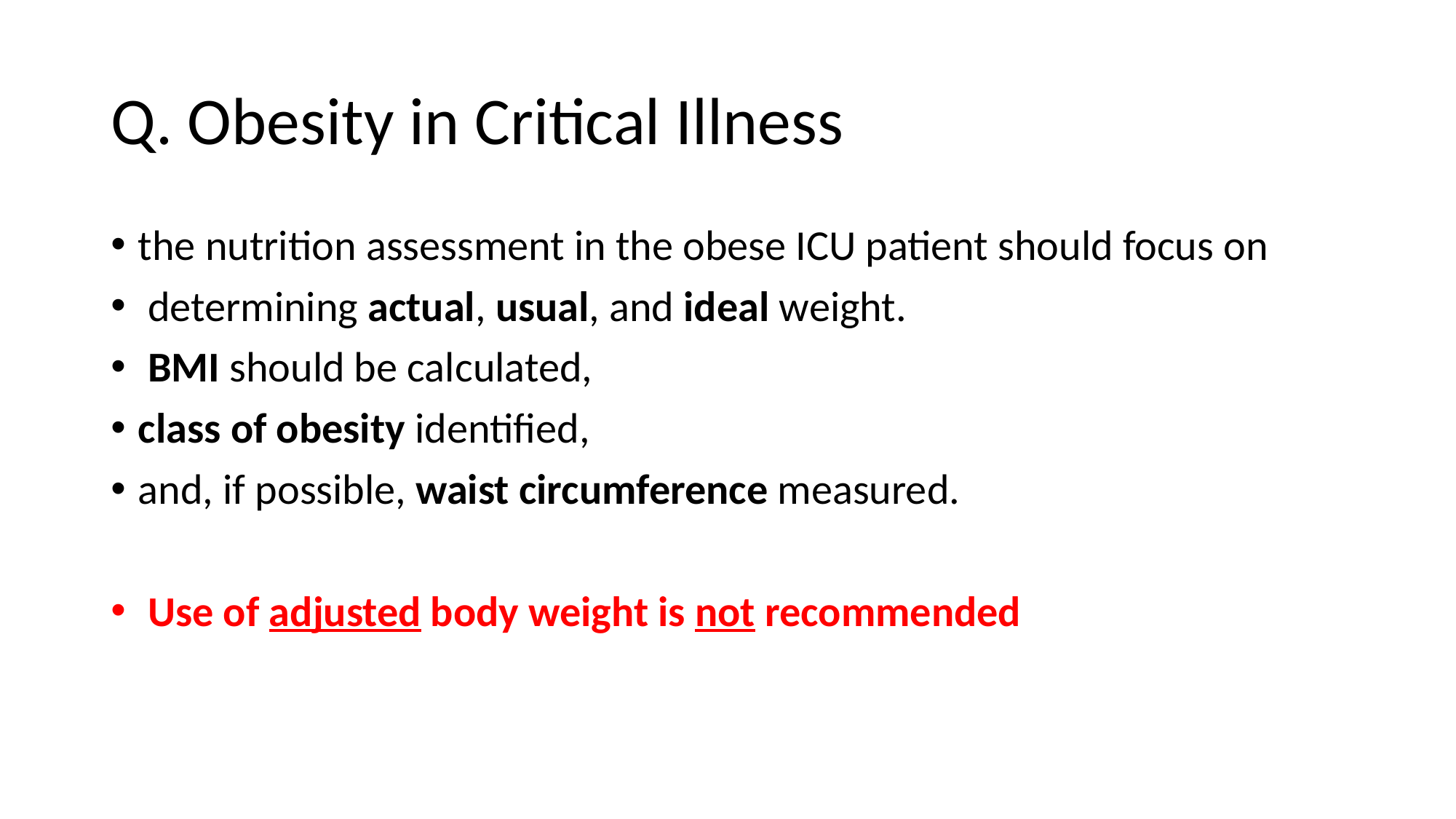

# Q. Obesity in Critical Illness
the nutrition assessment in the obese ICU patient should focus on
 determining actual, usual, and ideal weight.
 BMI should be calculated,
class of obesity identified,
and, if possible, waist circumference measured.

 Use of adjusted body weight is not recommended